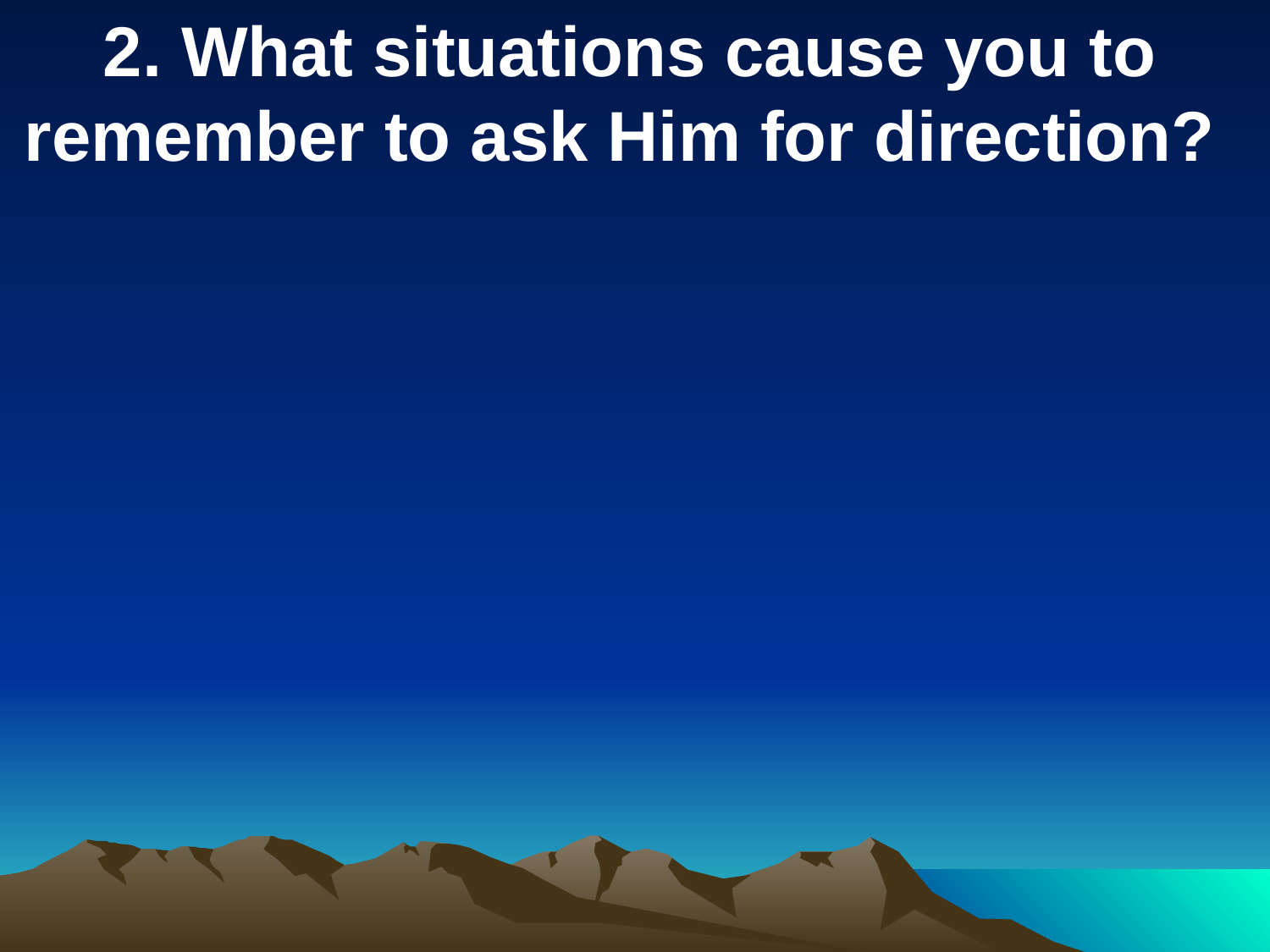

2. What situations cause you to remember to ask Him for direction?